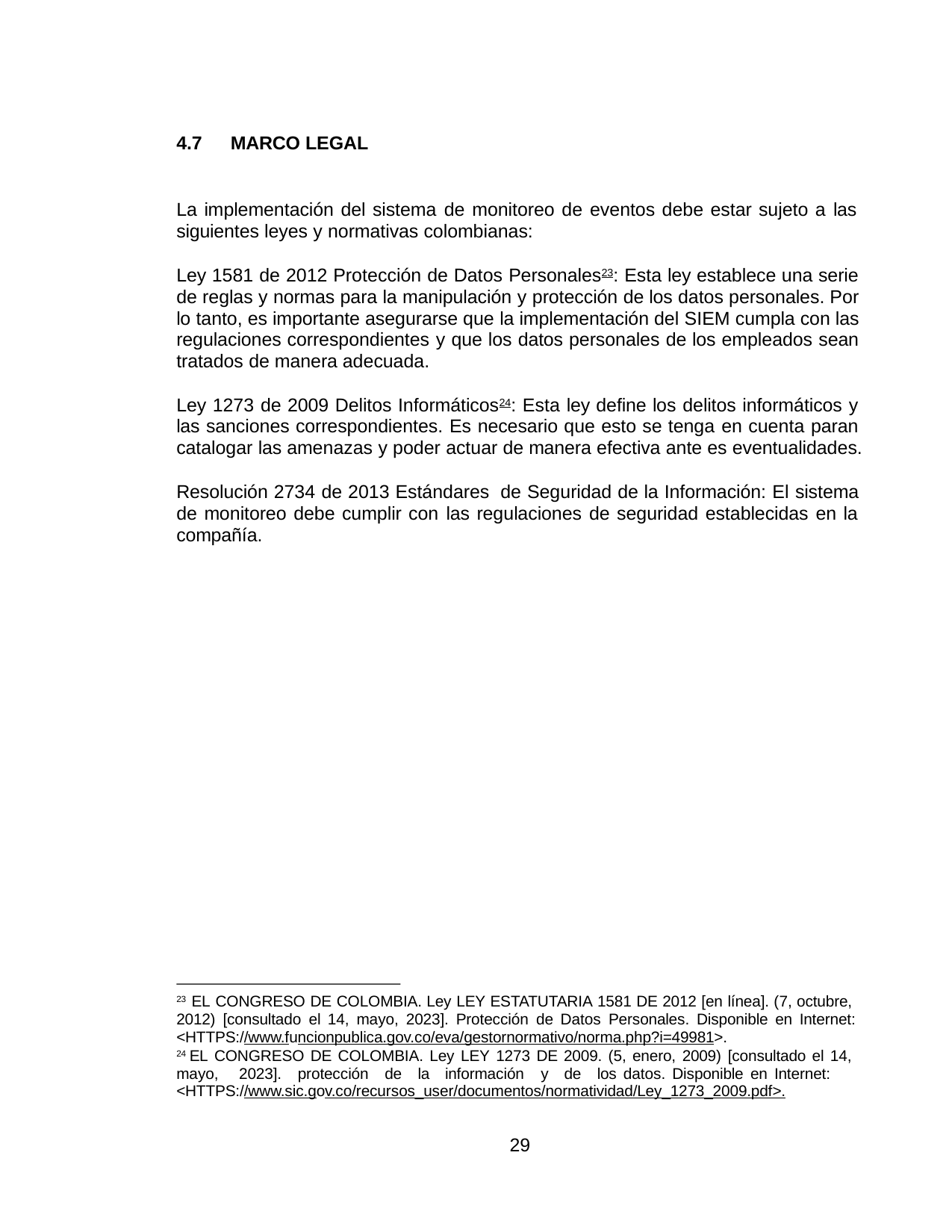

4.7	MARCO LEGAL

La implementación del sistema de monitoreo de eventos debe estar sujeto a las  siguientes leyes y normativas colombianas:

Ley 1581 de 2012 Protección de Datos Personales23: Esta ley establece una serie  de reglas y normas para la manipulación y protección de los datos personales. Por  lo tanto, es importante asegurarse que la implementación del SIEM cumpla con las  regulaciones correspondientes y que los datos personales de los empleados sean  tratados de manera adecuada.

Ley 1273 de 2009 Delitos Informáticos24: Esta ley define los delitos informáticos y  las sanciones correspondientes. Es necesario que esto se tenga en cuenta paran  catalogar las amenazas y poder actuar de manera efectiva ante es eventualidades.

Resolución 2734 de 2013 Estándares de Seguridad de la Información: El sistema  de monitoreo debe cumplir con las regulaciones de seguridad establecidas en la  compañía.

23 EL CONGRESO DE COLOMBIA. Ley LEY ESTATUTARIA 1581 DE 2012 [en línea]. (7, octubre,
2012) [consultado el 14, mayo, 2023]. Protección de Datos Personales. Disponible en Internet:
<HTTPS://www.funcionpublica.gov.co/eva/gestornormativo/norma.php?i=49981>.
24 EL CONGRESO DE COLOMBIA. Ley LEY 1273 DE 2009. (5, enero, 2009) [consultado el 14,  mayo,	2023].	protección	de	la información	y   de	los datos. Disponible en Internet:
<HTTPS://www.sic.gov.co/recursos_user/documentos/normatividad/Ley_1273_2009.pdf>.
29